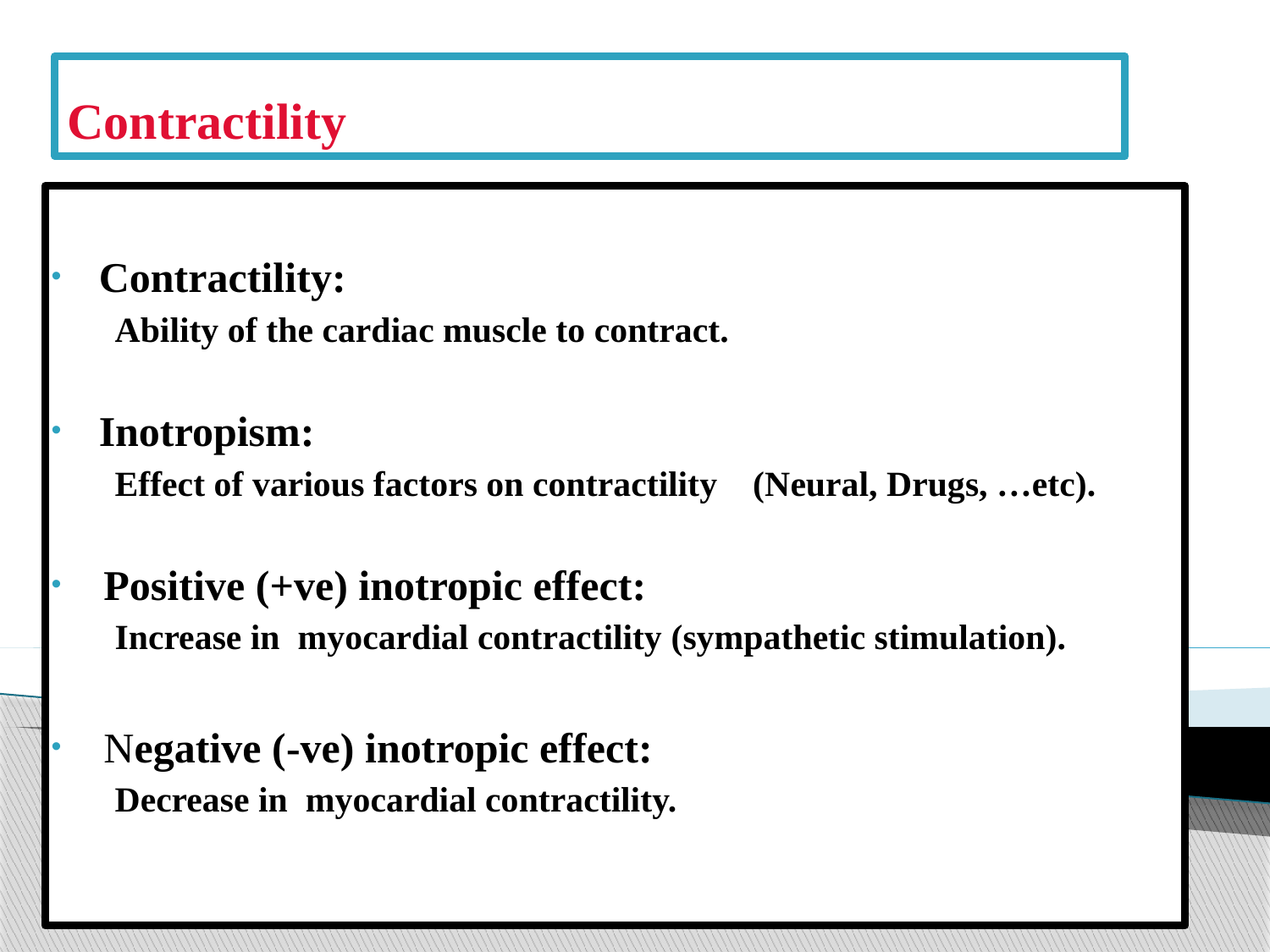

# Contractility

Contractility:
Ability of the cardiac muscle to contract.

Inotropism:
Effect of various factors on contractility    (Neural, Drugs, …etc).

    Positive (+ve) inotropic effect:
Increase in  myocardial contractility (sympathetic stimulation).

    Negative (-ve) inotropic effect:
Decrease in  myocardial contractility.